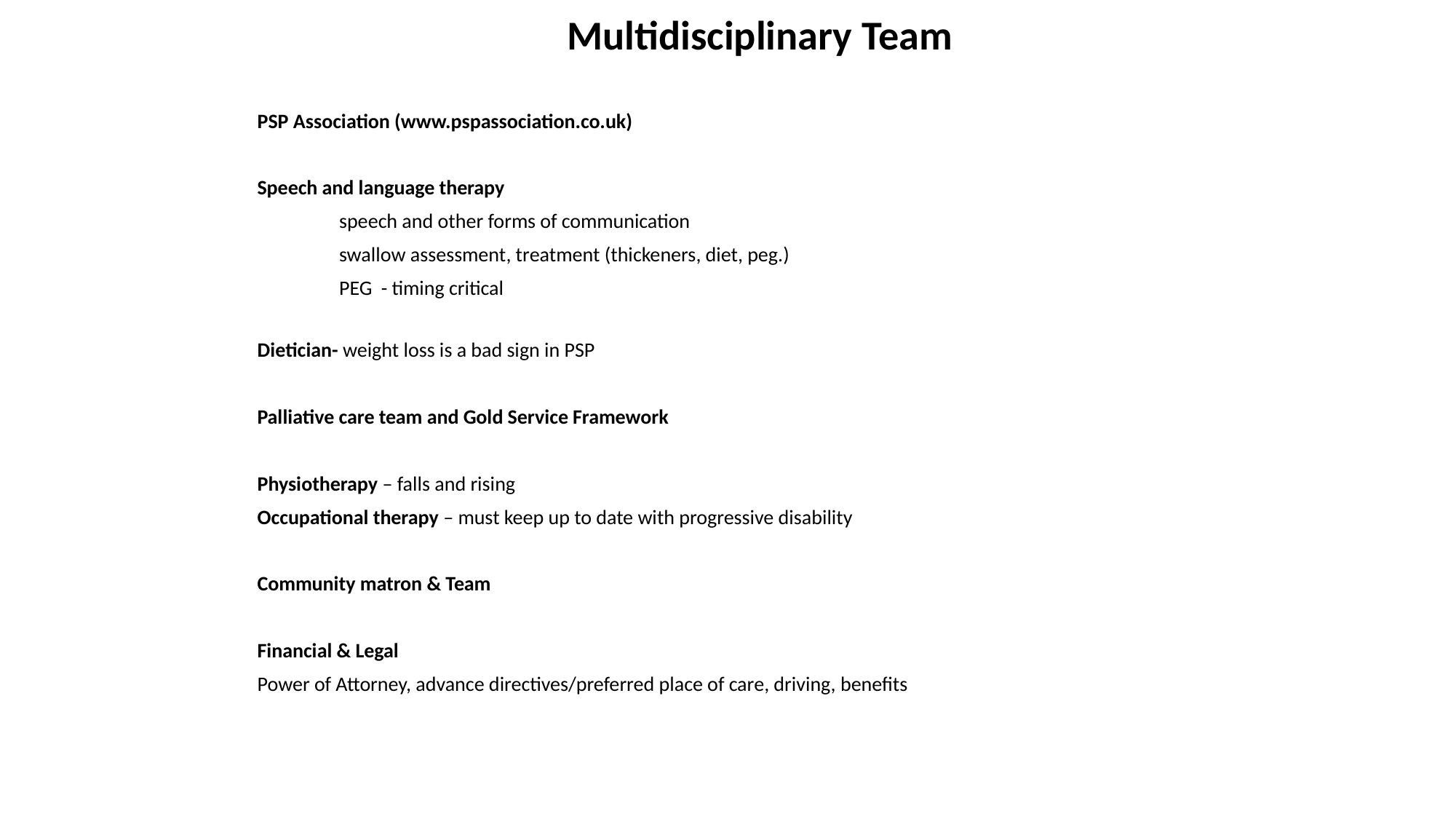

Multidisciplinary Team

PSP Association (www.pspassociation.co.uk)

Speech and language therapy
	speech and other forms of communication
	swallow assessment, treatment (thickeners, diet, peg.)
	PEG  - timing critical

Dietician- weight loss is a bad sign in PSP

Palliative care team and Gold Service Framework

Physiotherapy – falls and rising
Occupational therapy – must keep up to date with progressive disability

Community matron & Team

Financial & Legal
Power of Attorney, advance directives/preferred place of care, driving, benefits